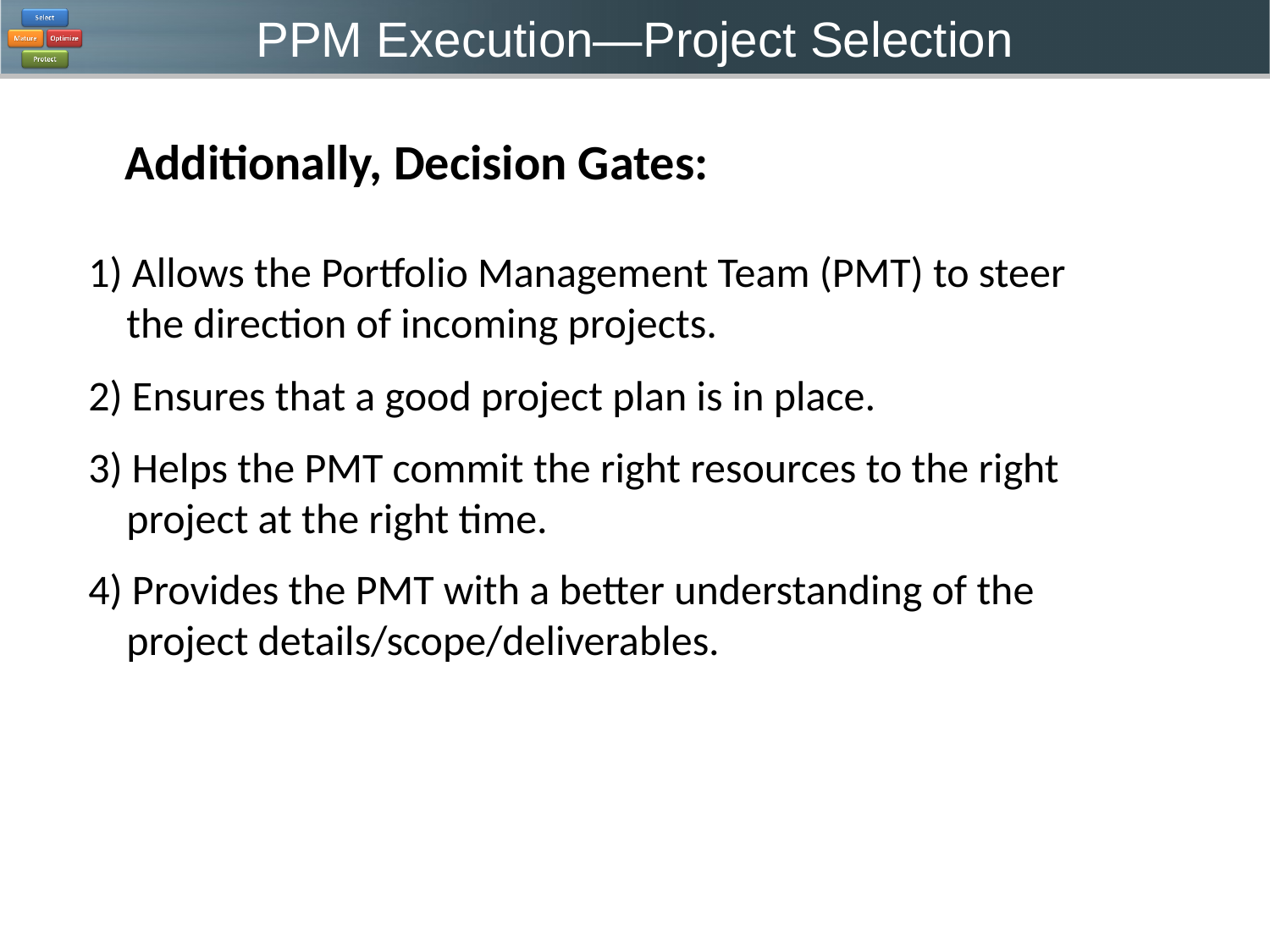

Additionally, Decision Gates:
1) Allows the Portfolio Management Team (PMT) to steer
    the direction of incoming projects.

2) Ensures that a good project plan is in place.

3) Helps the PMT commit the right resources to the right
    project at the right time.

4) Provides the PMT with a better understanding of the
    project details/scope/deliverables.